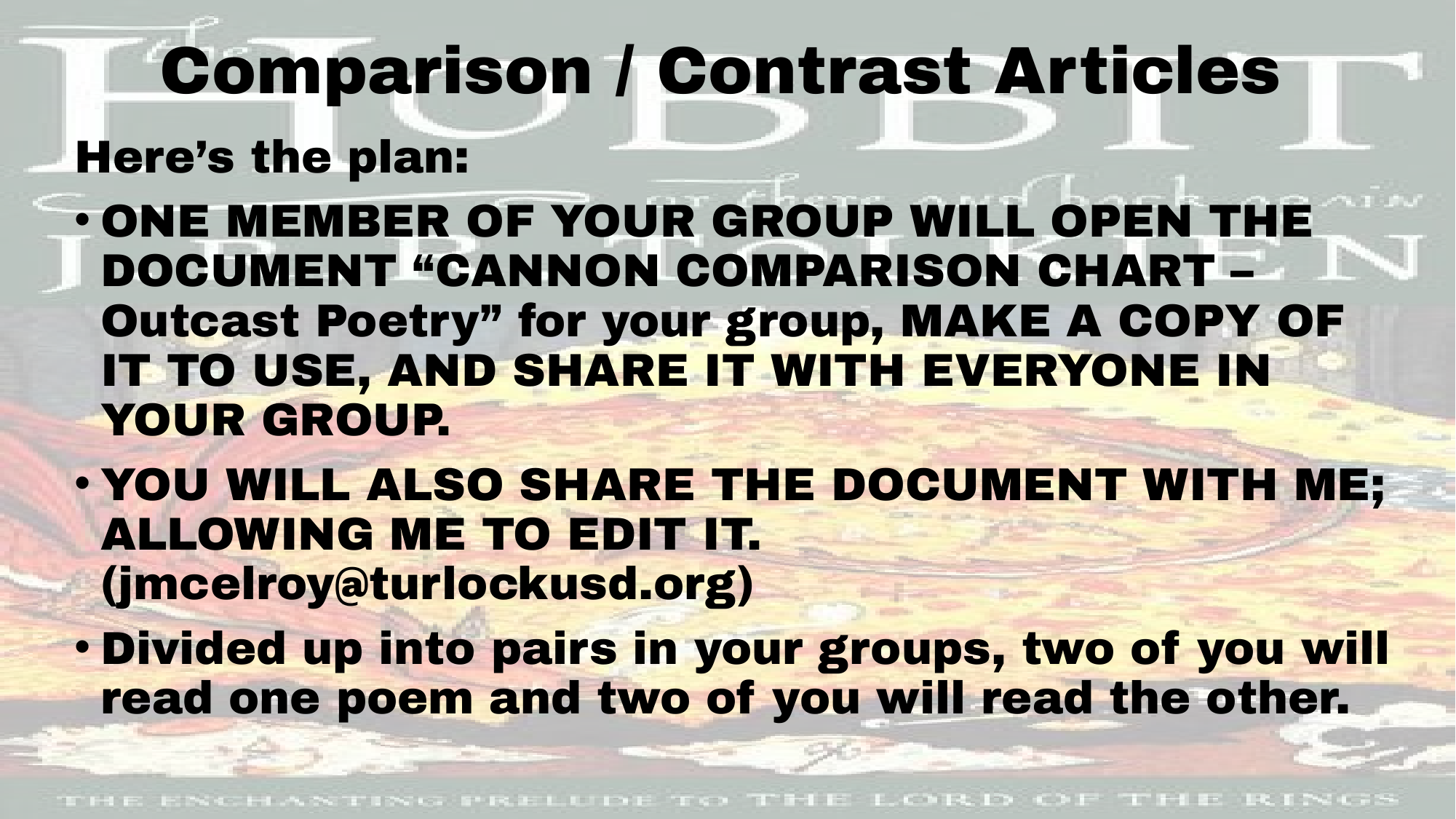

# Comparison / Contrast Articles
Here’s the plan:
ONE MEMBER OF YOUR GROUP WILL OPEN THE DOCUMENT “CANNON COMPARISON CHART – Outcast Poetry” for your group, MAKE A COPY OF IT TO USE, AND SHARE IT WITH EVERYONE IN YOUR GROUP.
YOU WILL ALSO SHARE THE DOCUMENT WITH ME; ALLOWING ME TO EDIT IT. (jmcelroy@turlockusd.org)
Divided up into pairs in your groups, two of you will read one poem and two of you will read the other.